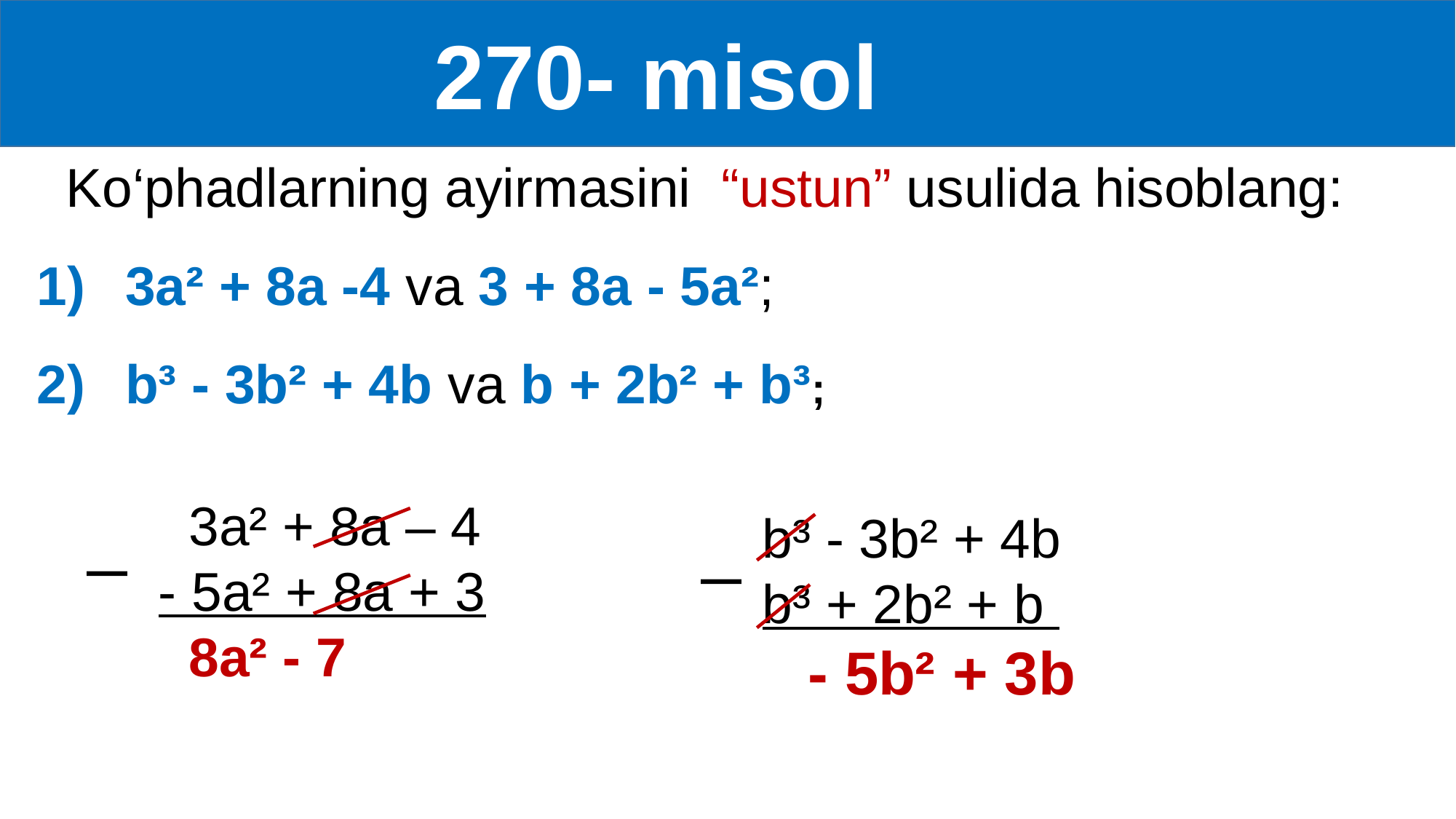

270- misol
 Ko‘phadlarning ayirmasini  “ustun” usulida hisoblang:
3a² + 8a -4 va 3 + 8a - 5a²;
b³ - 3b² + 4b va b + 2b² + b³;
_
  3a² + 8a – 4
- 5a² + 8a + 3
  8a² - 7
_
b³ - 3b² + 4b
b³ + 2b² + b
   - 5b² + 3b